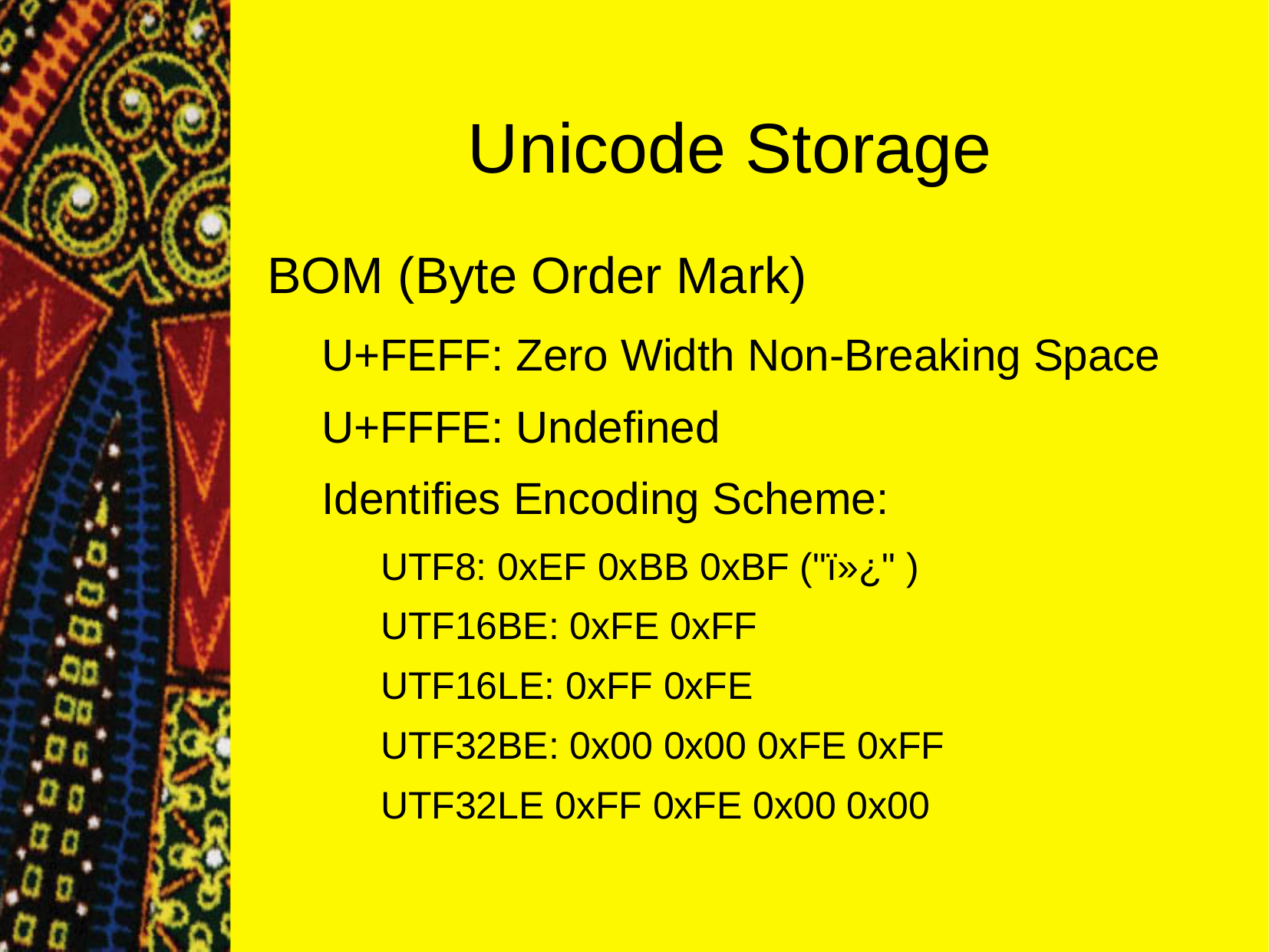

Unicode Storage
BOM (Byte Order Mark)
U+FEFF: Zero Width Non-Breaking Space
U+FFFE: Undefined
Identifies Encoding Scheme:
UTF8: 0xEF 0xBB 0xBF ("ï»¿" )
UTF16BE: 0xFE 0xFF
UTF16LE: 0xFF 0xFE
UTF32BE: 0x00 0x00 0xFE 0xFF
UTF32LE 0xFF 0xFE 0x00 0x00